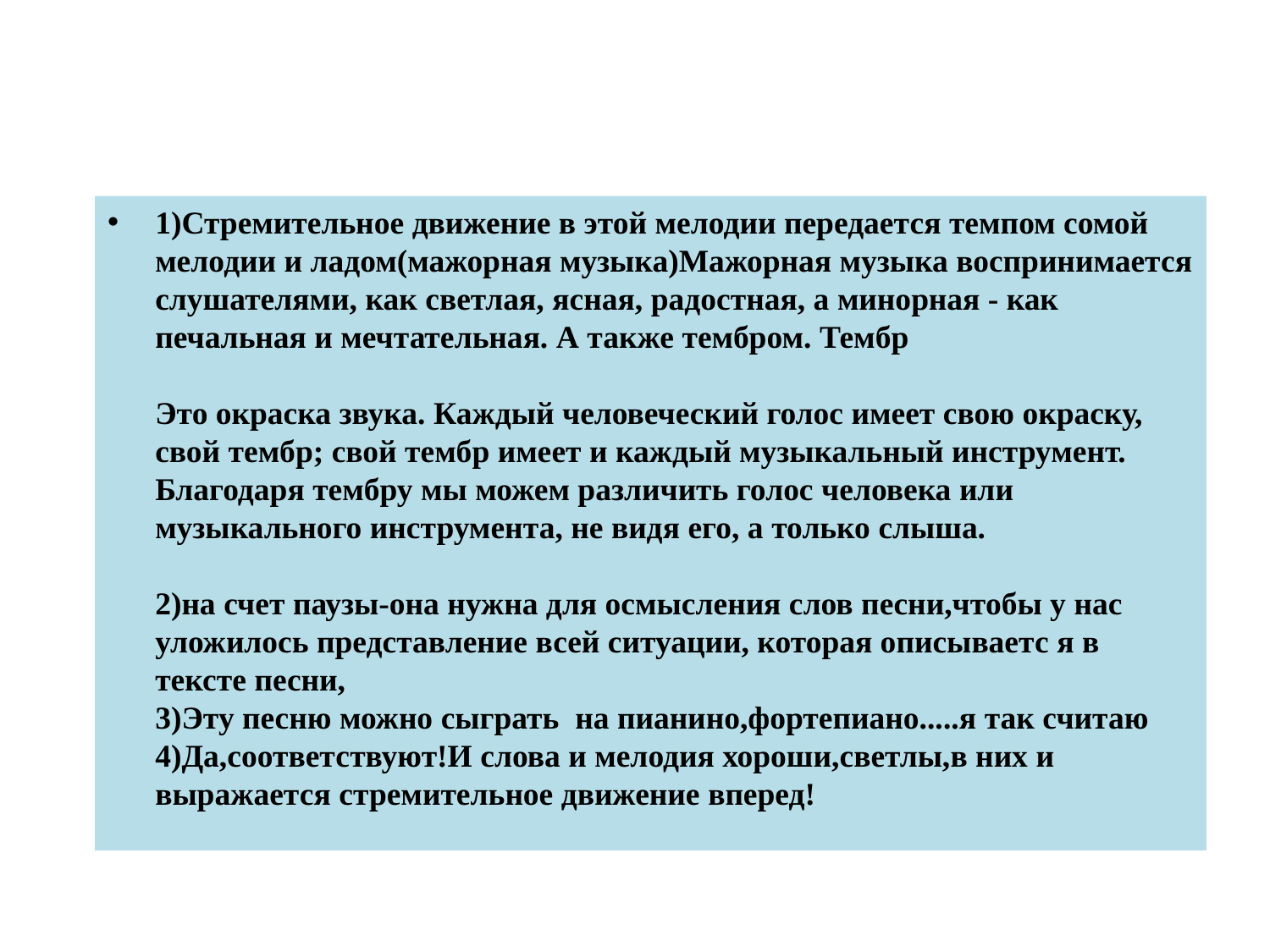

#
1)Стремительное движение в этой мелодии передается темпом сомой мелодии и ладом(мажорная музыка)Мажорная музыка воспринимается слушателями, как светлая, ясная, радостная, а минорная - как печальная и мечтательная. А также тембром. Тембр 
Это окраска звука. Каждый человеческий голос имеет свою окраску, свой тембр; свой тембр имеет и каждый музыкальный инструмент. Благодаря тембру мы можем различить голос человека или музыкального инструмента, не видя его, а только слыша.
 
2)на счет паузы-она нужна для осмысления слов песни,чтобы у нас уложилось представление всей ситуации, которая описываетс я в тексте песни,
3)Эту песню можно сыграть  на пианино,фортепиано.....я так считаю
4)Да,соответствуют!И слова и мелодия хороши,светлы,в них и выражается стремительное движение вперед!